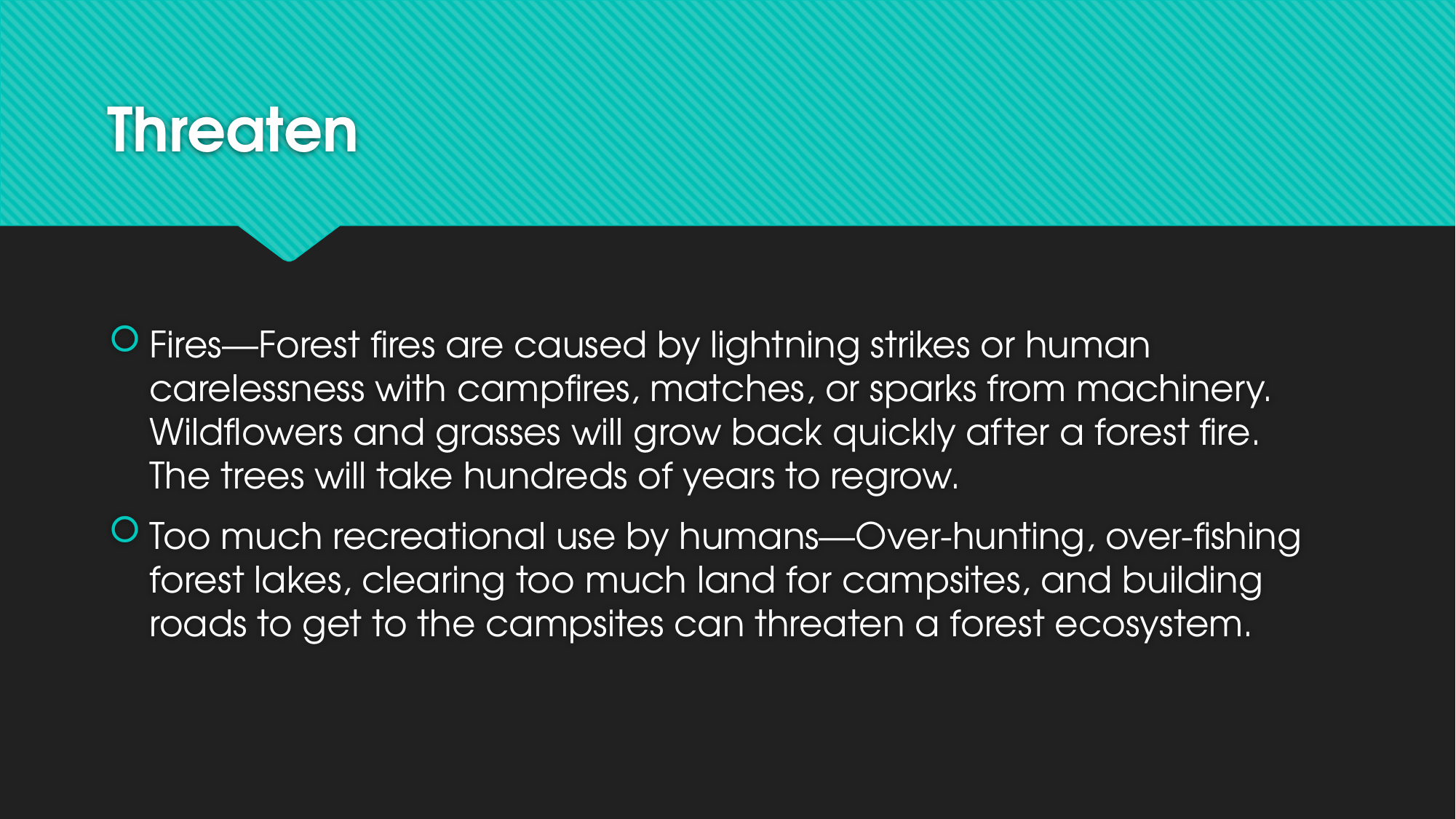

# Threaten
Fires—Forest fires are caused by lightning strikes or human carelessness with campfires, matches, or sparks from machinery. Wildflowers and grasses will grow back quickly after a forest fire. The trees will take hundreds of years to regrow.
Too much recreational use by humans—Over-hunting, over-fishing forest lakes, clearing too much land for campsites, and building roads to get to the campsites can threaten a forest ecosystem.